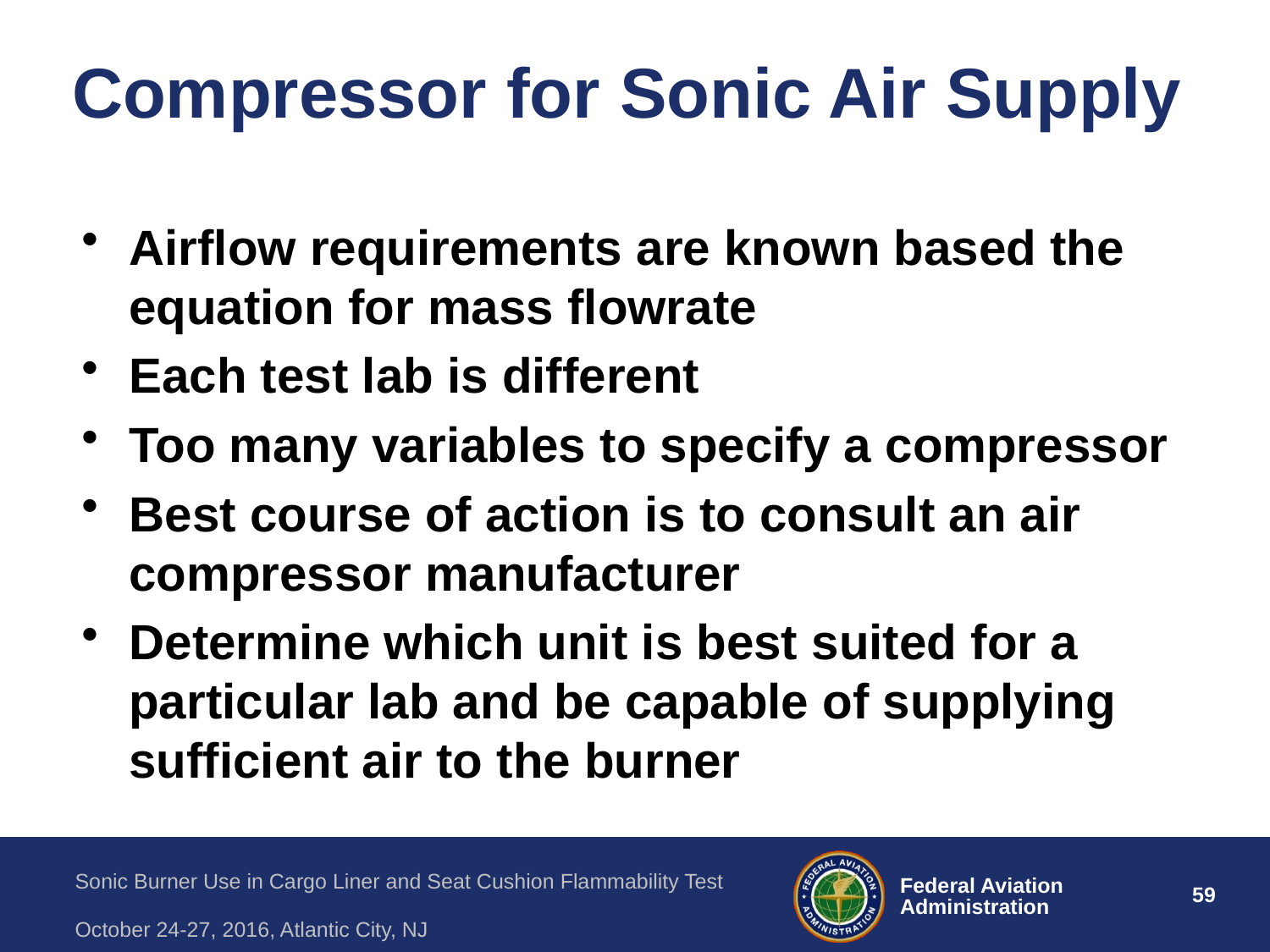

# Compressor for Sonic Air Supply
Airflow requirements are known based the equation for mass flowrate
Each test lab is different
Too many variables to specify a compressor
Best course of action is to consult an air compressor manufacturer
Determine which unit is best suited for a particular lab and be capable of supplying sufficient air to the burner